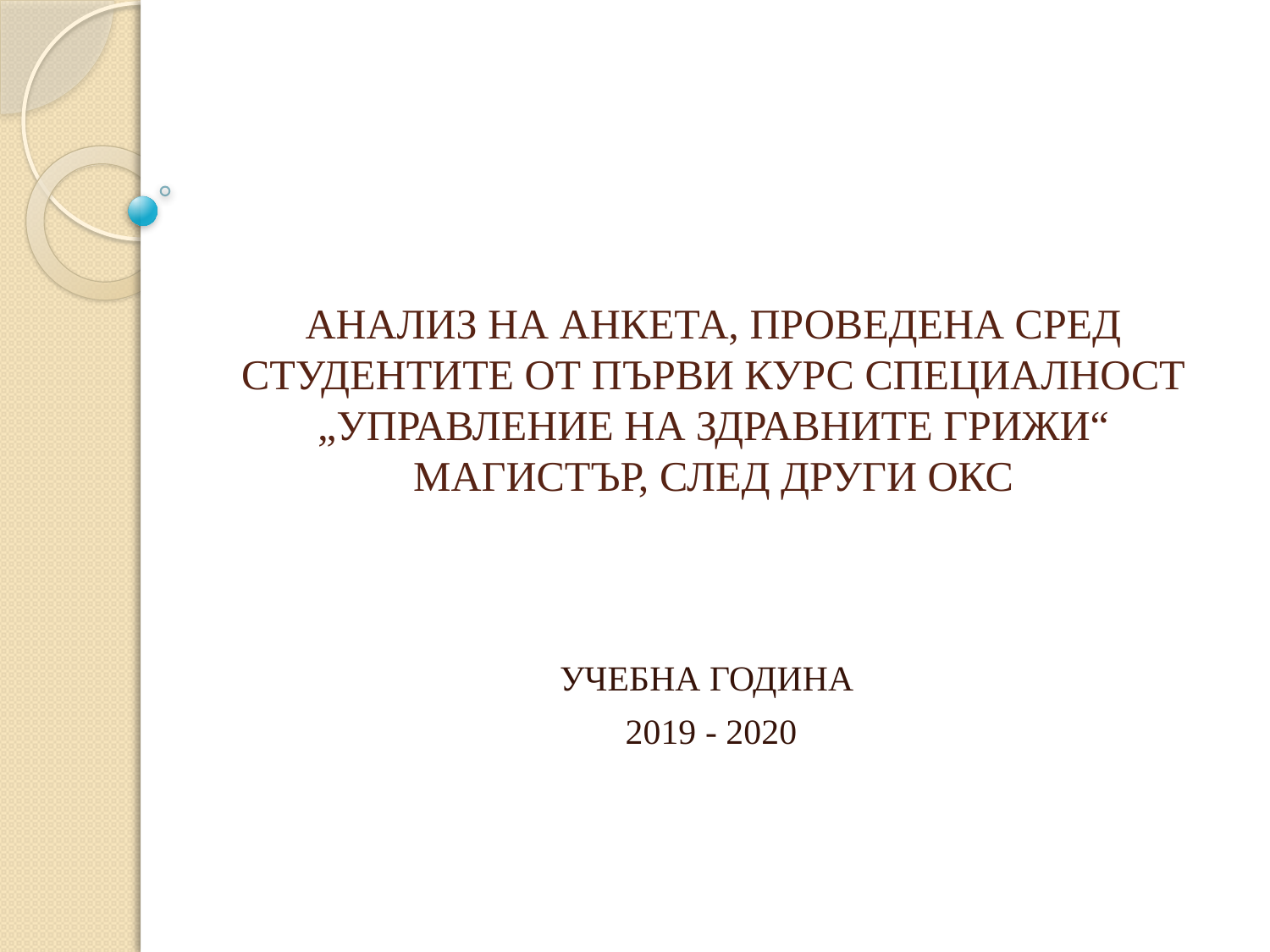

# АНАЛИЗ НА АНКЕТА, ПРОВЕДЕНА СРЕД СТУДЕНТИТЕ ОТ ПЪРВИ КУРС СПЕЦИАЛНОСТ „УПРАВЛЕНИЕ НА ЗДРАВНИТЕ ГРИЖИ“ МАГИСТЪР, СЛЕД ДРУГИ ОКС
УЧЕБНА ГОДИНА
2019 - 2020